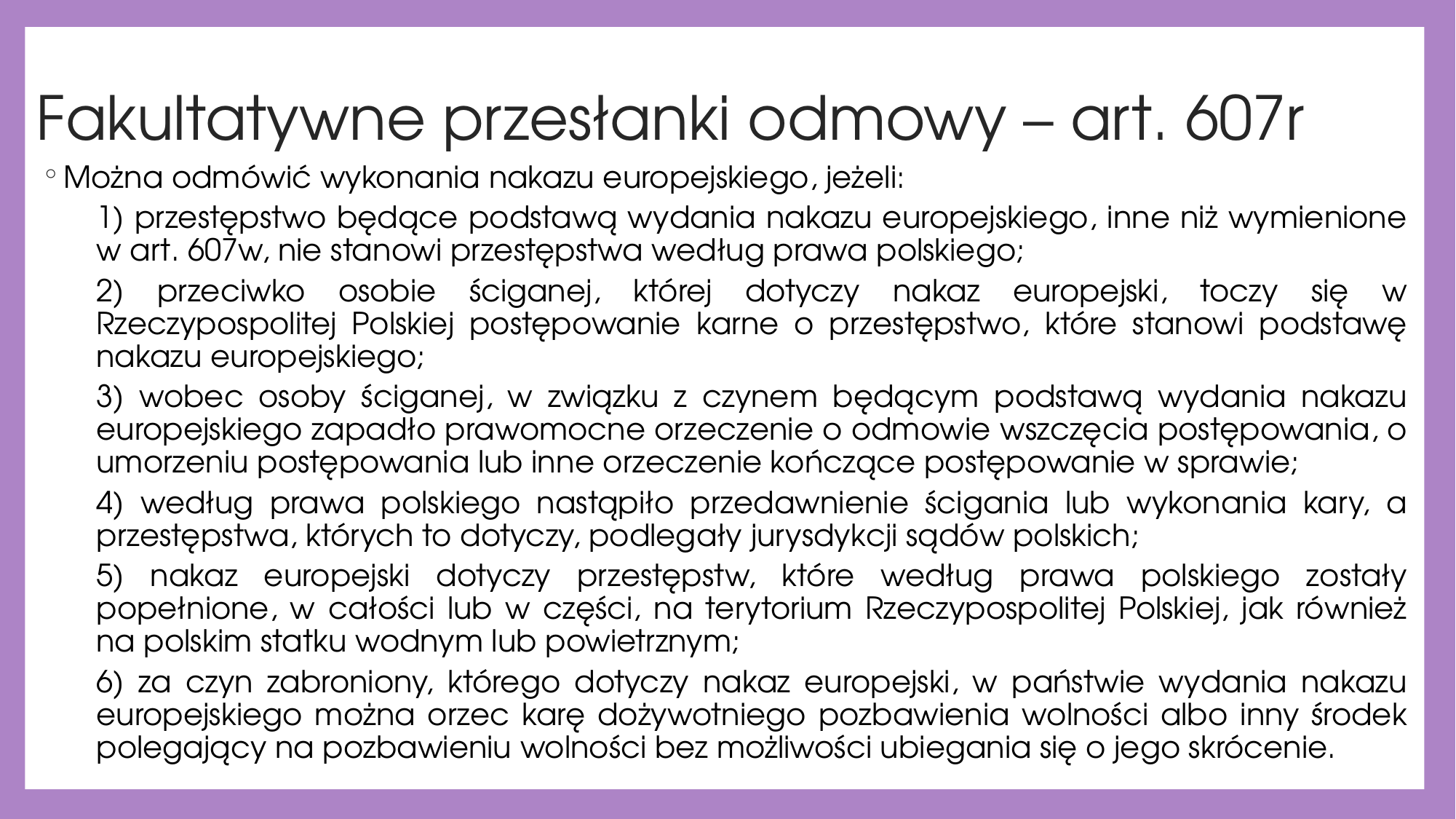

# Fakultatywne przesłanki odmowy – art. 607r
Można odmówić wykonania nakazu europejskiego, jeżeli:
1) przestępstwo będące podstawą wydania nakazu europejskiego, inne niż wymienione w art. 607w, nie stanowi przestępstwa według prawa polskiego;
2) przeciwko osobie ściganej, której dotyczy nakaz europejski, toczy się w Rzeczypospolitej Polskiej postępowanie karne o przestępstwo, które stanowi podstawę nakazu europejskiego;
3) wobec osoby ściganej, w związku z czynem będącym podstawą wydania nakazu europejskiego zapadło prawomocne orzeczenie o odmowie wszczęcia postępowania, o umorzeniu postępowania lub inne orzeczenie kończące postępowanie w sprawie;
4) według prawa polskiego nastąpiło przedawnienie ścigania lub wykonania kary, a przestępstwa, których to dotyczy, podlegały jurysdykcji sądów polskich;
5) nakaz europejski dotyczy przestępstw, które według prawa polskiego zostały popełnione, w całości lub w części, na terytorium Rzeczypospolitej Polskiej, jak również na polskim statku wodnym lub powietrznym;
6) za czyn zabroniony, którego dotyczy nakaz europejski, w państwie wydania nakazu europejskiego można orzec karę dożywotniego pozbawienia wolności albo inny środek polegający na pozbawieniu wolności bez możliwości ubiegania się o jego skrócenie.